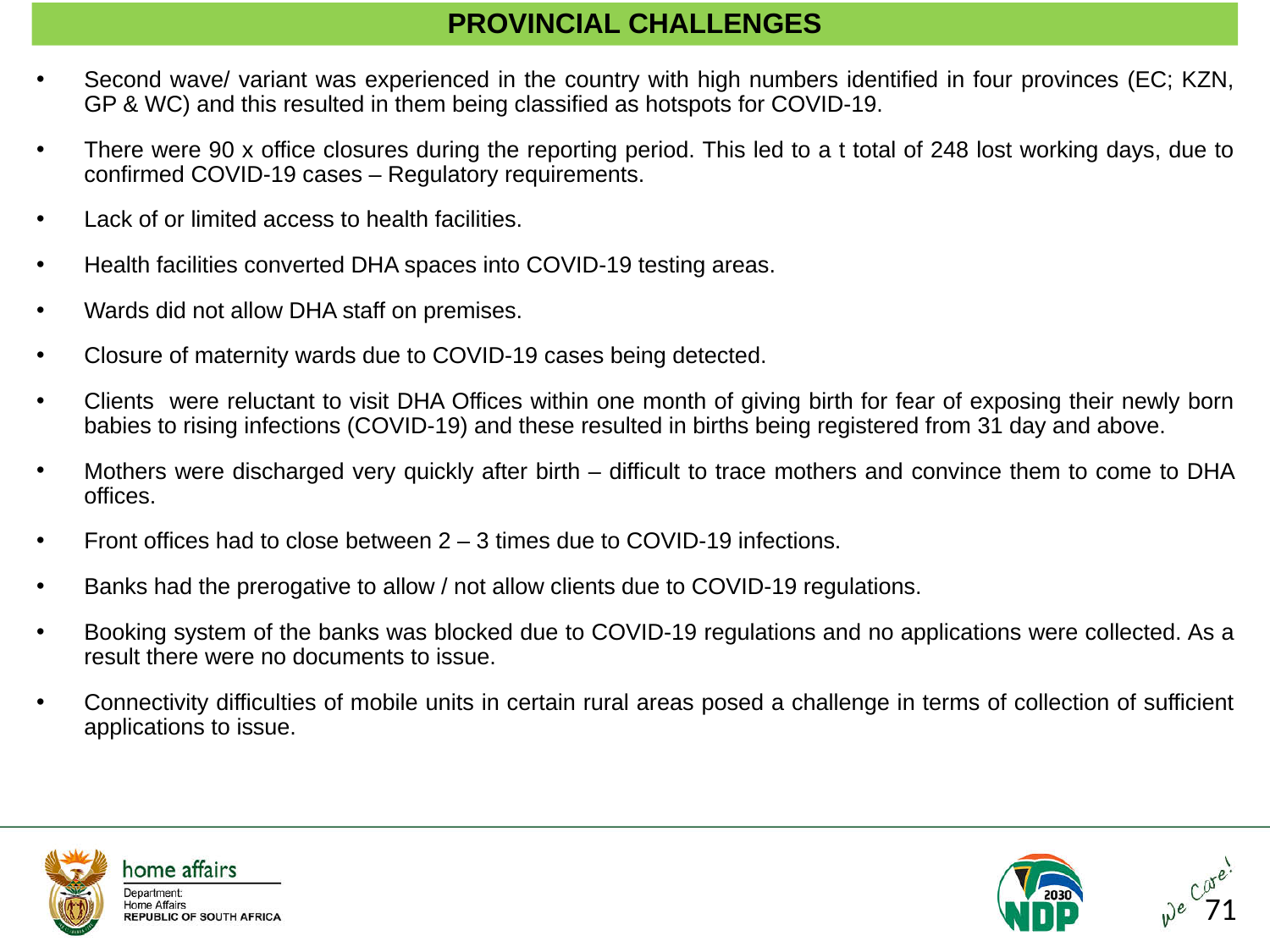

PROVINCIAL CHALLENGES
Second wave/ variant was experienced in the country with high numbers identified in four provinces (EC; KZN, GP & WC) and this resulted in them being classified as hotspots for COVID-19.
There were 90 x office closures during the reporting period. This led to a t total of 248 lost working days, due to confirmed COVID-19 cases – Regulatory requirements.
Lack of or limited access to health facilities.
Health facilities converted DHA spaces into COVID-19 testing areas.
Wards did not allow DHA staff on premises.
Closure of maternity wards due to COVID-19 cases being detected.
Clients  were reluctant to visit DHA Offices within one month of giving birth for fear of exposing their newly born babies to rising infections (COVID-19) and these resulted in births being registered from 31 day and above.
Mothers were discharged very quickly after birth – difficult to trace mothers and convince them to come to DHA offices.
Front offices had to close between 2 – 3 times due to COVID-19 infections.
Banks had the prerogative to allow / not allow clients due to COVID-19 regulations.
Booking system of the banks was blocked due to COVID-19 regulations and no applications were collected. As a result there were no documents to issue.
Connectivity difficulties of mobile units in certain rural areas posed a challenge in terms of collection of sufficient applications to issue.

71